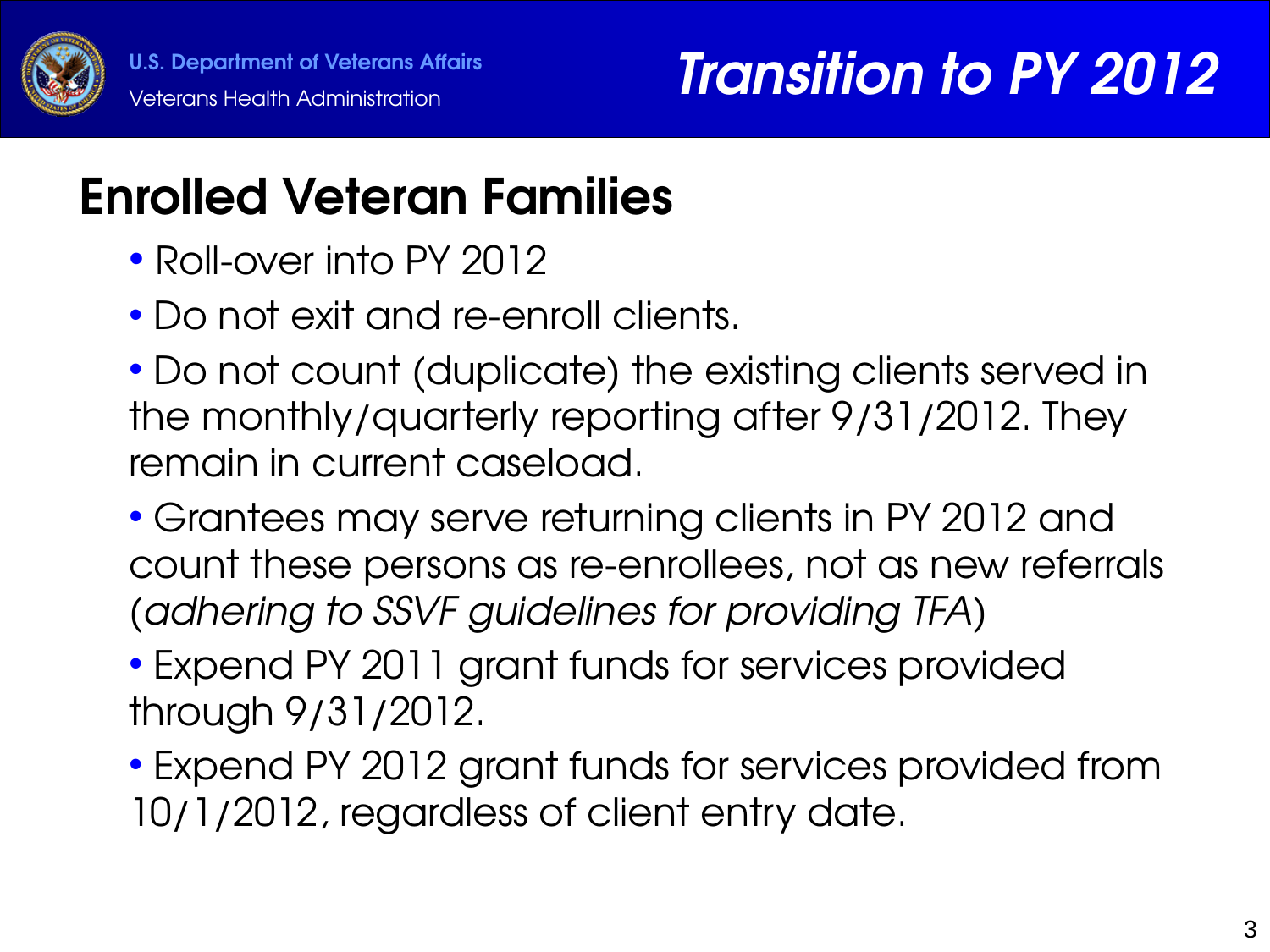

Transition to PY 2012
 Enrolled Veteran Families
 Roll-over into PY 2012
 Do not exit and re-enroll clients.
 Do not count (duplicate) the existing clients served in the monthly/quarterly reporting after 9/31/2012. They remain in current caseload.
 Grantees may serve returning clients in PY 2012 and count these persons as re-enrollees, not as new referrals (adhering to SSVF guidelines for providing TFA)
 Expend PY 2011 grant funds for services provided through 9/31/2012.
 Expend PY 2012 grant funds for services provided from 10/1/2012, regardless of client entry date.
#
3